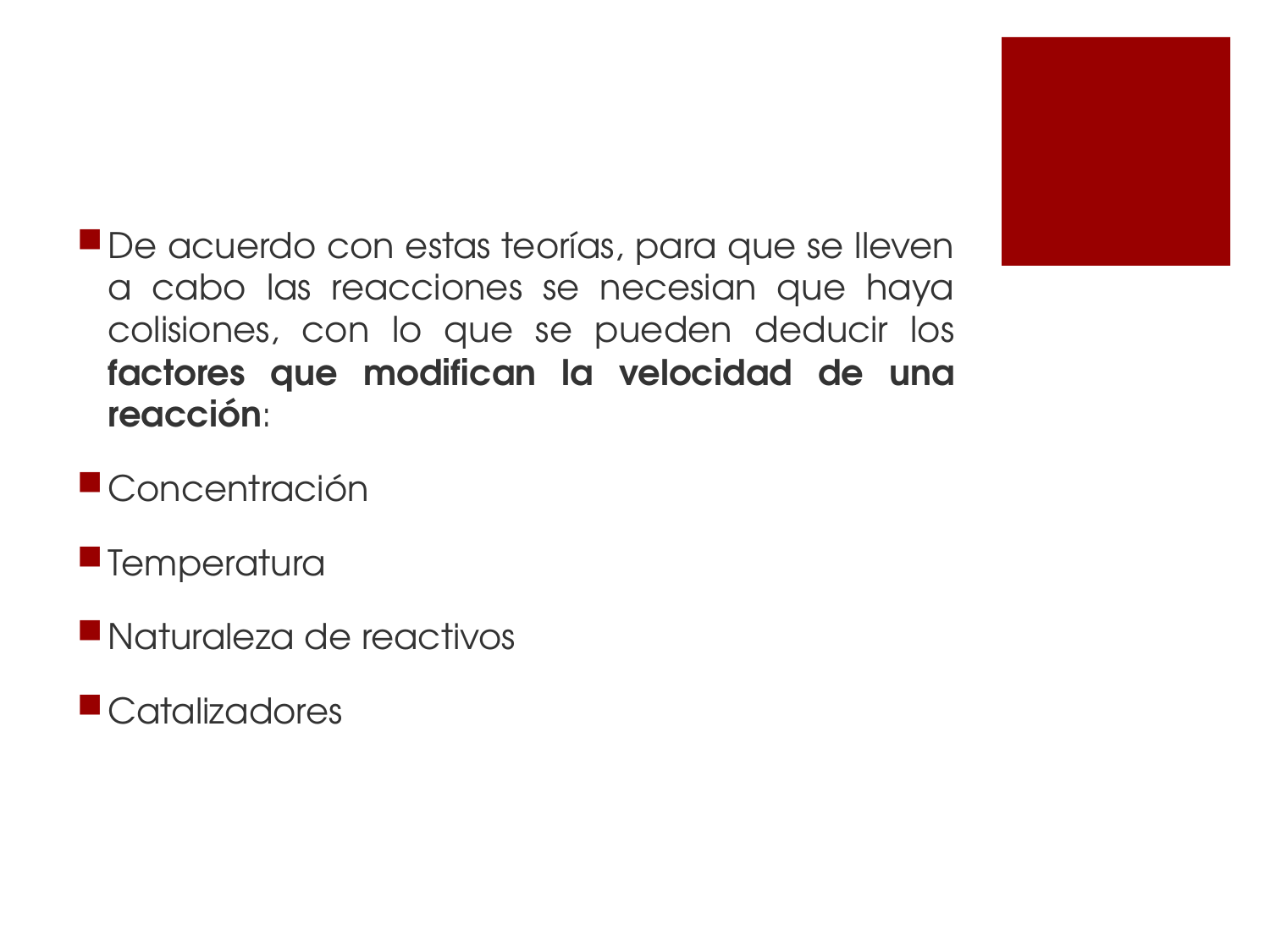

De acuerdo con estas teorías, para que se lleven a cabo las reacciones se necesian que haya colisiones, con lo que se pueden deducir los factores que modifican la velocidad de una reacción:
Concentración
Temperatura
Naturaleza de reactivos
Catalizadores